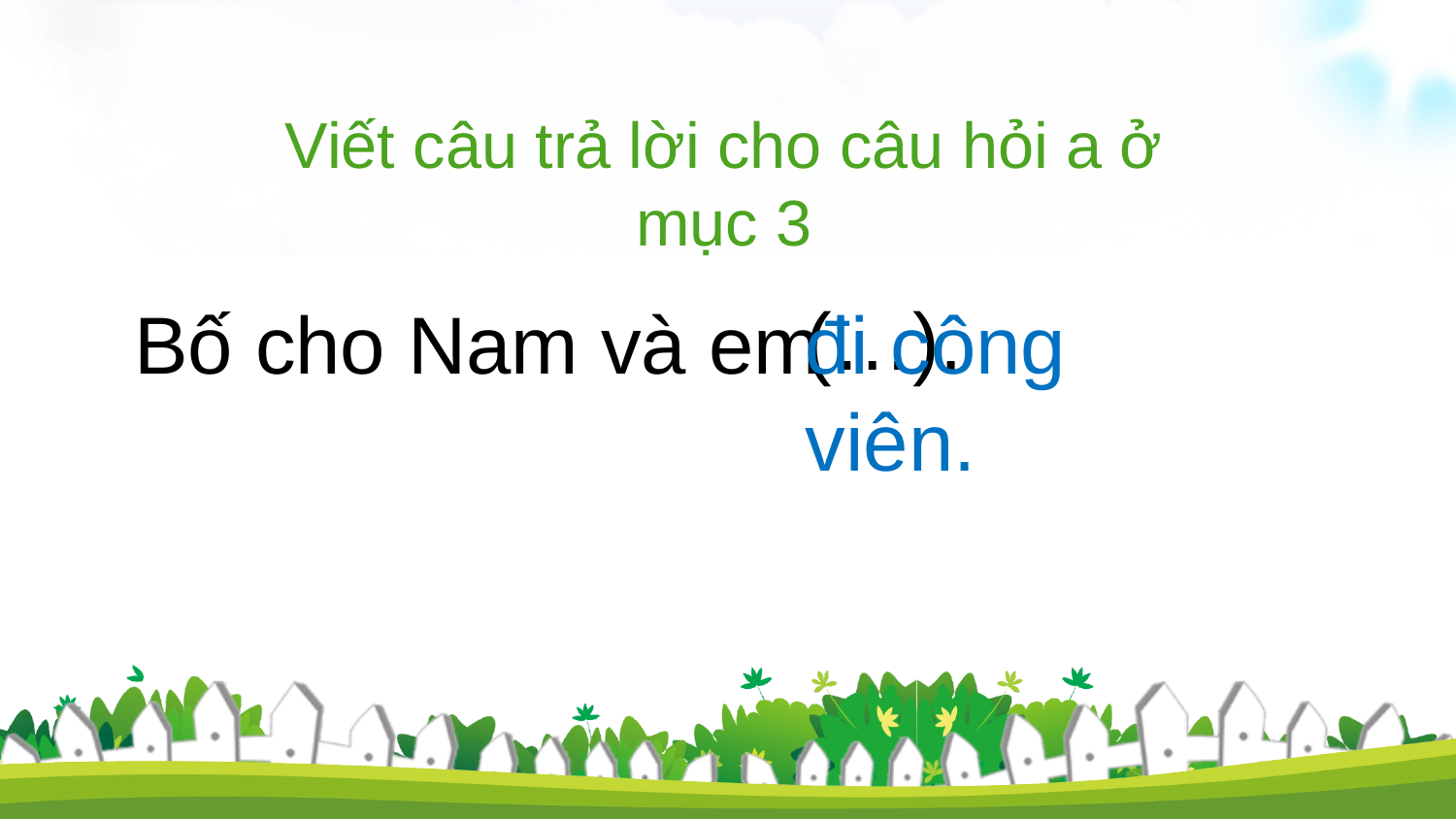

Viết câu trả lời cho câu hỏi a ở mục 3
(…).
đi công viên.
Bố cho Nam và em